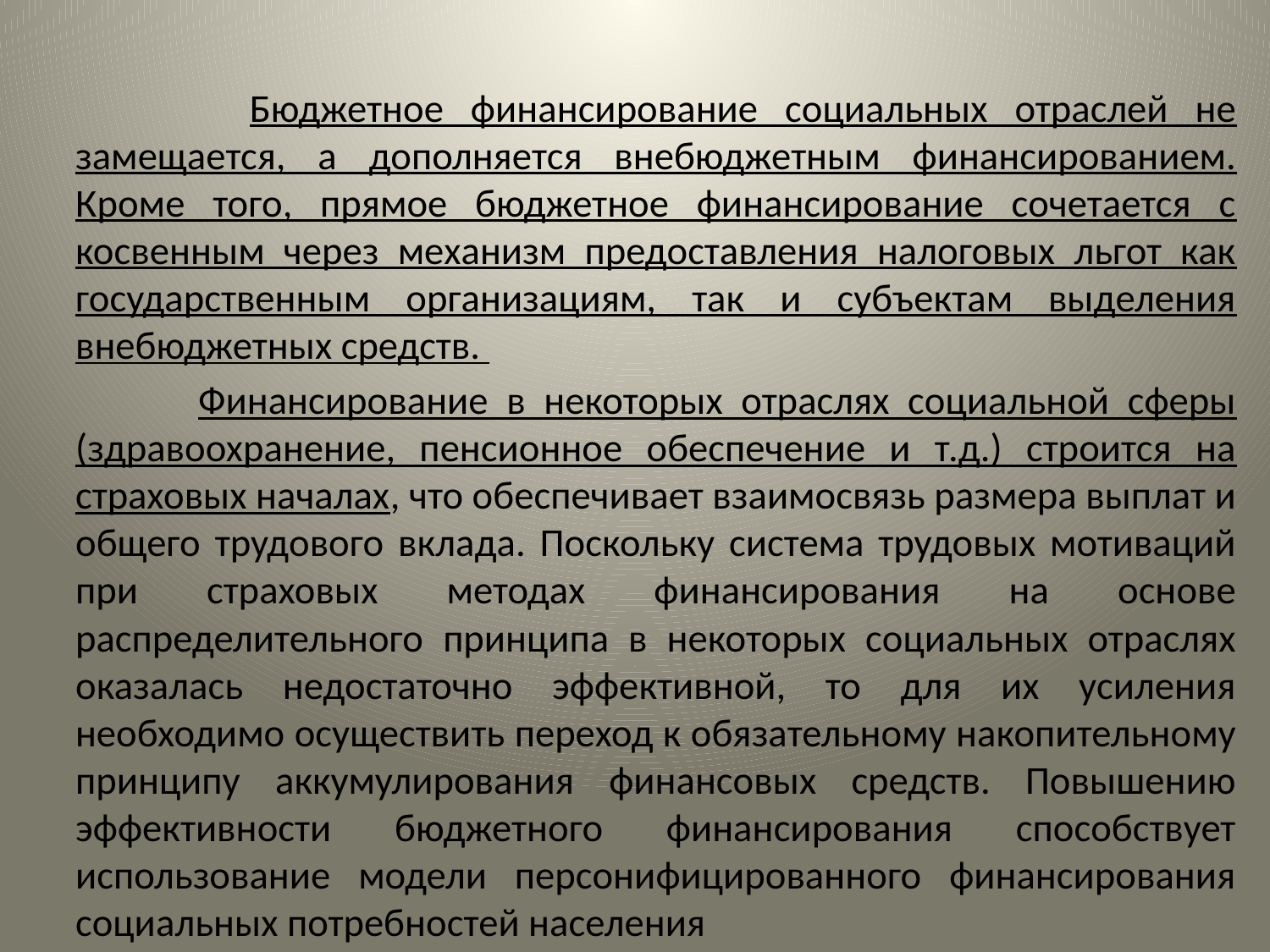

#
        Бюджетное финансирование социальных отраслей не замещается, а дополняется внебюджетным финансированием. Кроме того, прямое бюджетное финансирование сочетается с косвенным через механизм предоставления налоговых льгот как государственным организациям, так и субъектам выделения внебюджетных средств.
         Финансирование в некоторых отраслях социальной сферы (здравоохранение, пенсионное обеспечение и т.д.) строится на страховых началах, что обеспечивает взаимосвязь размера выплат и общего трудового вклада. Поскольку система трудовых мотиваций при страховых методах финансирования на основе распределительного принципа в некоторых социальных отраслях оказалась недостаточно эффективной, то для их усиления необходимо осуществить переход к обязательному накопительному принципу аккумулирования финансовых средств. Повышению эффективности бюджетного финансирования способствует использование модели персонифицированного финансирования социальных потребностей населения